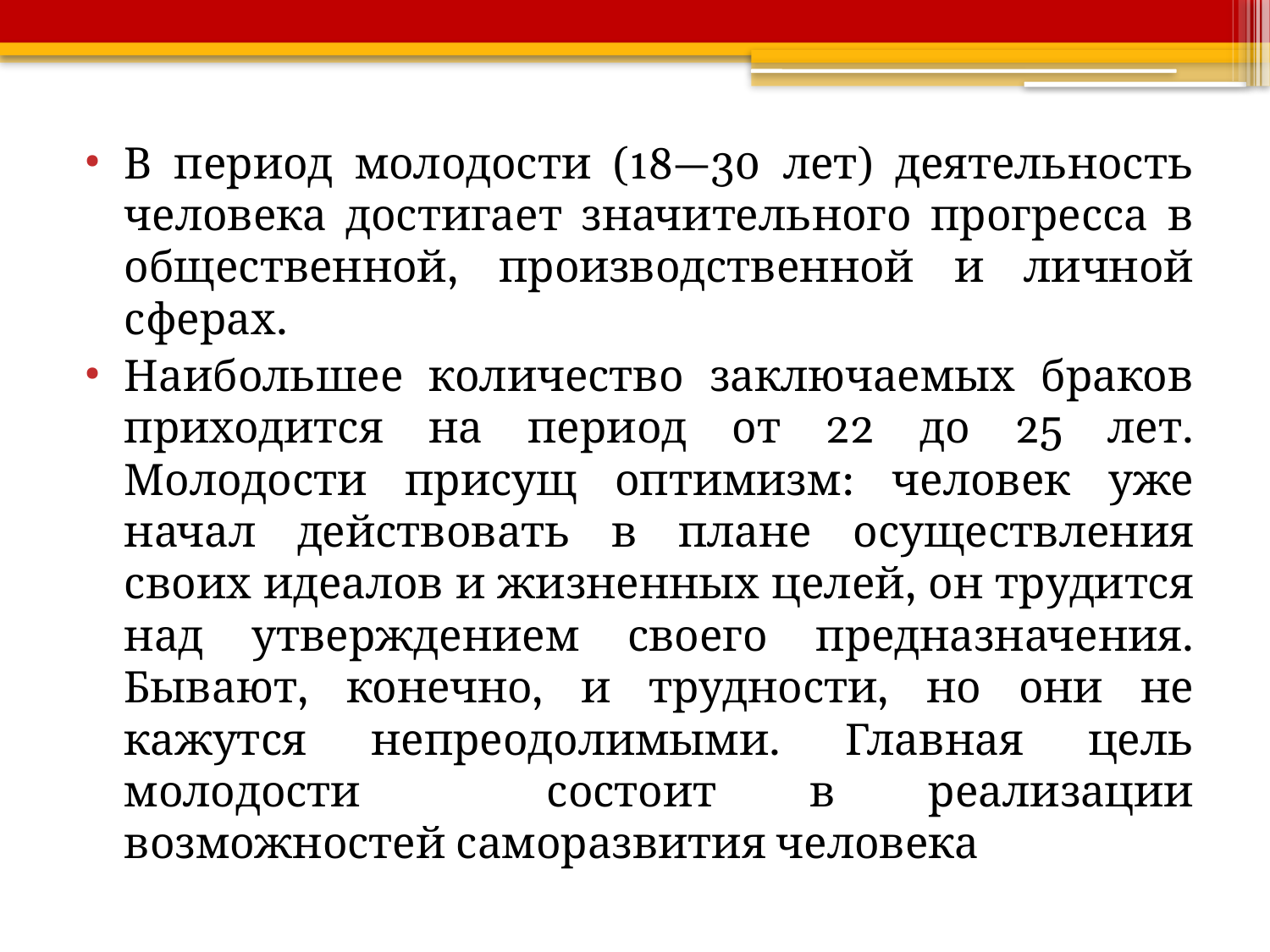

#
В период молодости (18—30 лет) деятельность человека достигает значительного прогресса в общественной, производственной и личной сферах.
Наибольшее количество заключаемых браков приходится на период от 22 до 25 лет. Молодости присущ оптимизм: человек уже начал действовать в плане осуществления своих идеалов и жизненных целей, он трудится над утверждением своего предназначения. Бывают, конечно, и трудности, но они не кажутся непреодолимыми. Главная цель молодости  состоит в реализации возможностей саморазвития человека